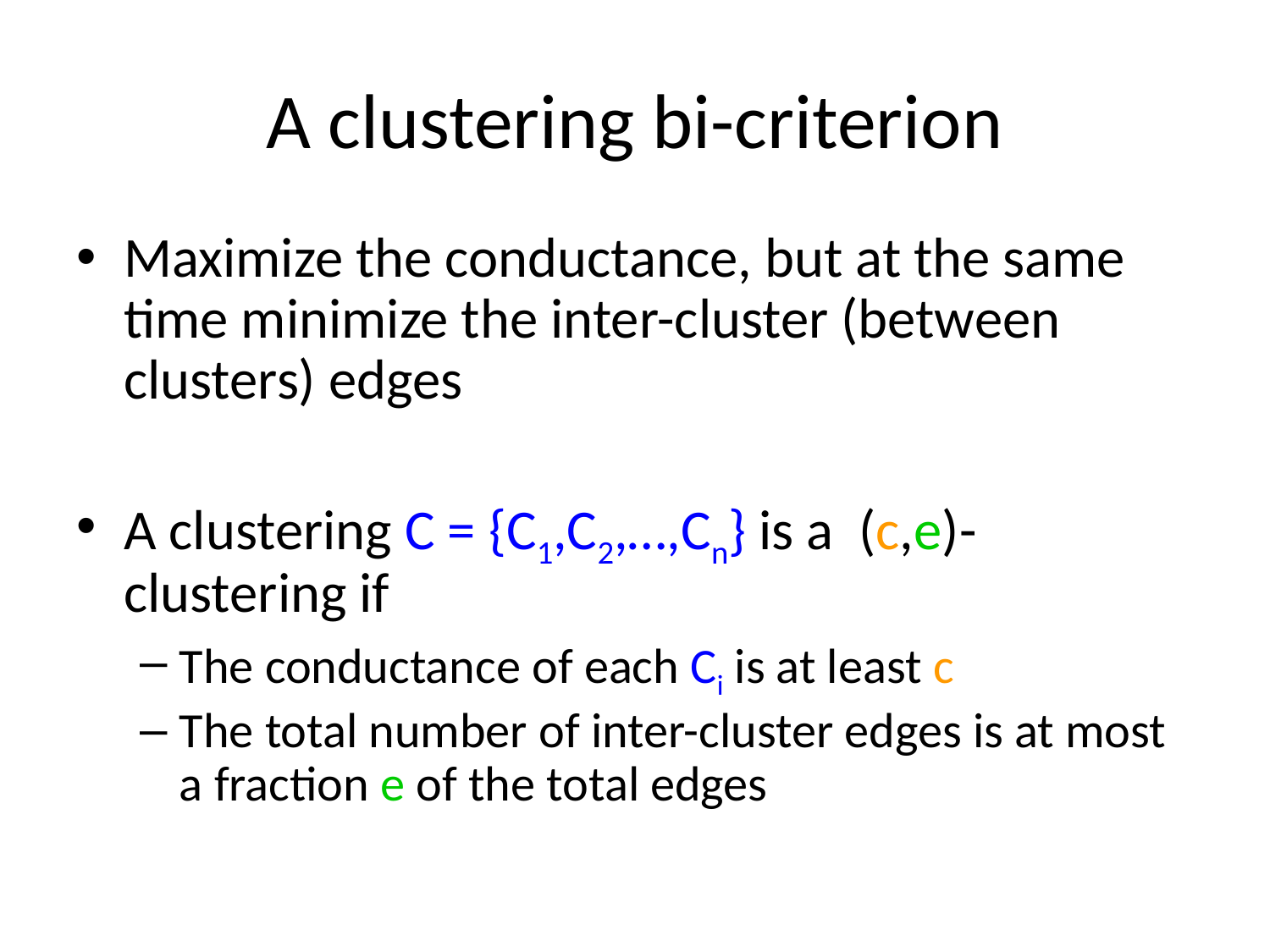

# A clustering bi-criterion
Maximize the conductance, but at the same time minimize the inter-cluster (between clusters) edges

A clustering C = {C1,C2,…,Cn} is a  (c,e)-clustering if
The conductance of each Ci is at least c
The total number of inter-cluster edges is at most a fraction e of the total edges